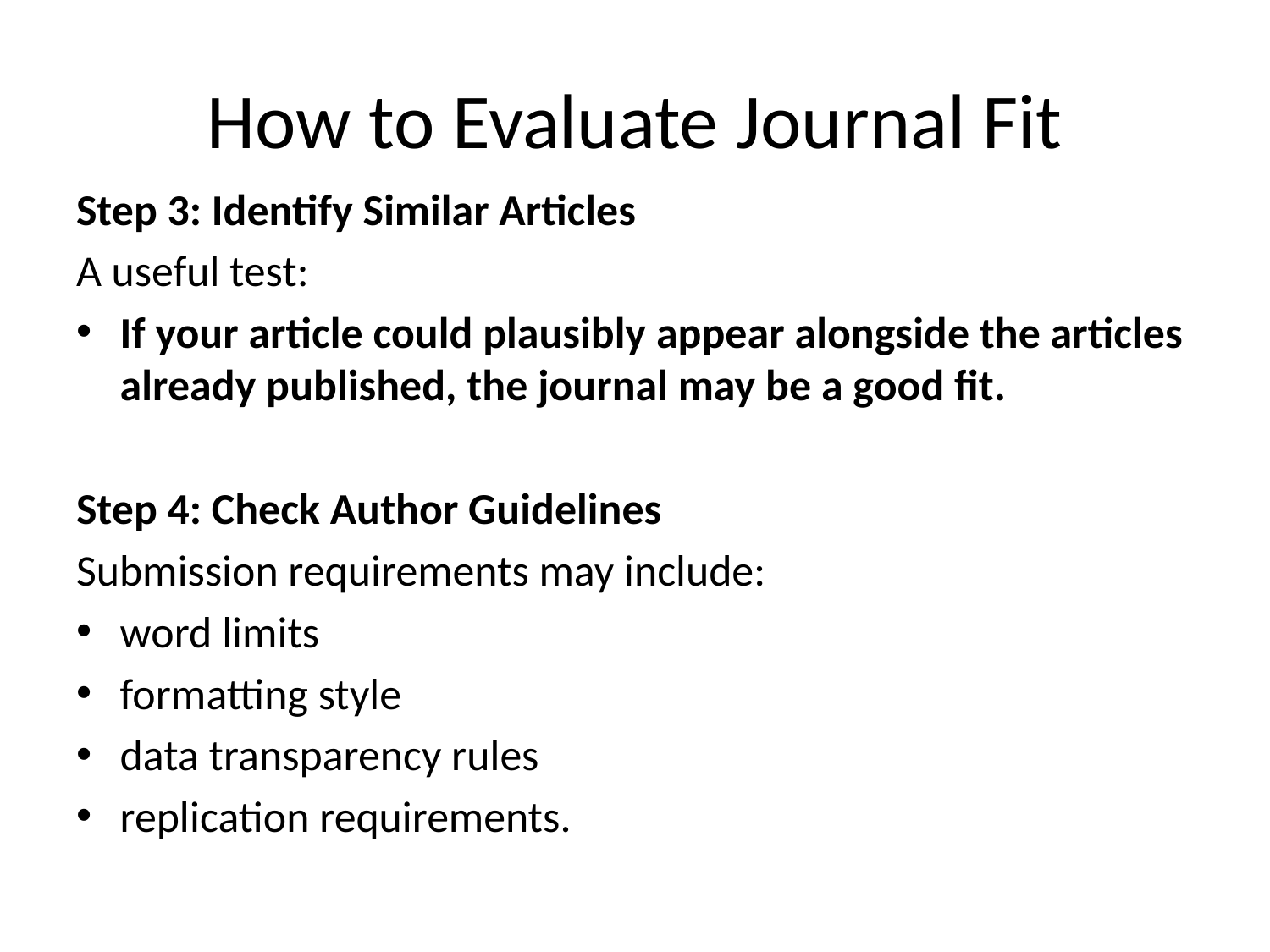

# How to Evaluate Journal Fit
Step 3: Identify Similar Articles
A useful test:
If your article could plausibly appear alongside the articles already published, the journal may be a good fit.

Step 4: Check Author Guidelines
Submission requirements may include:
word limits
formatting style
data transparency rules
replication requirements.